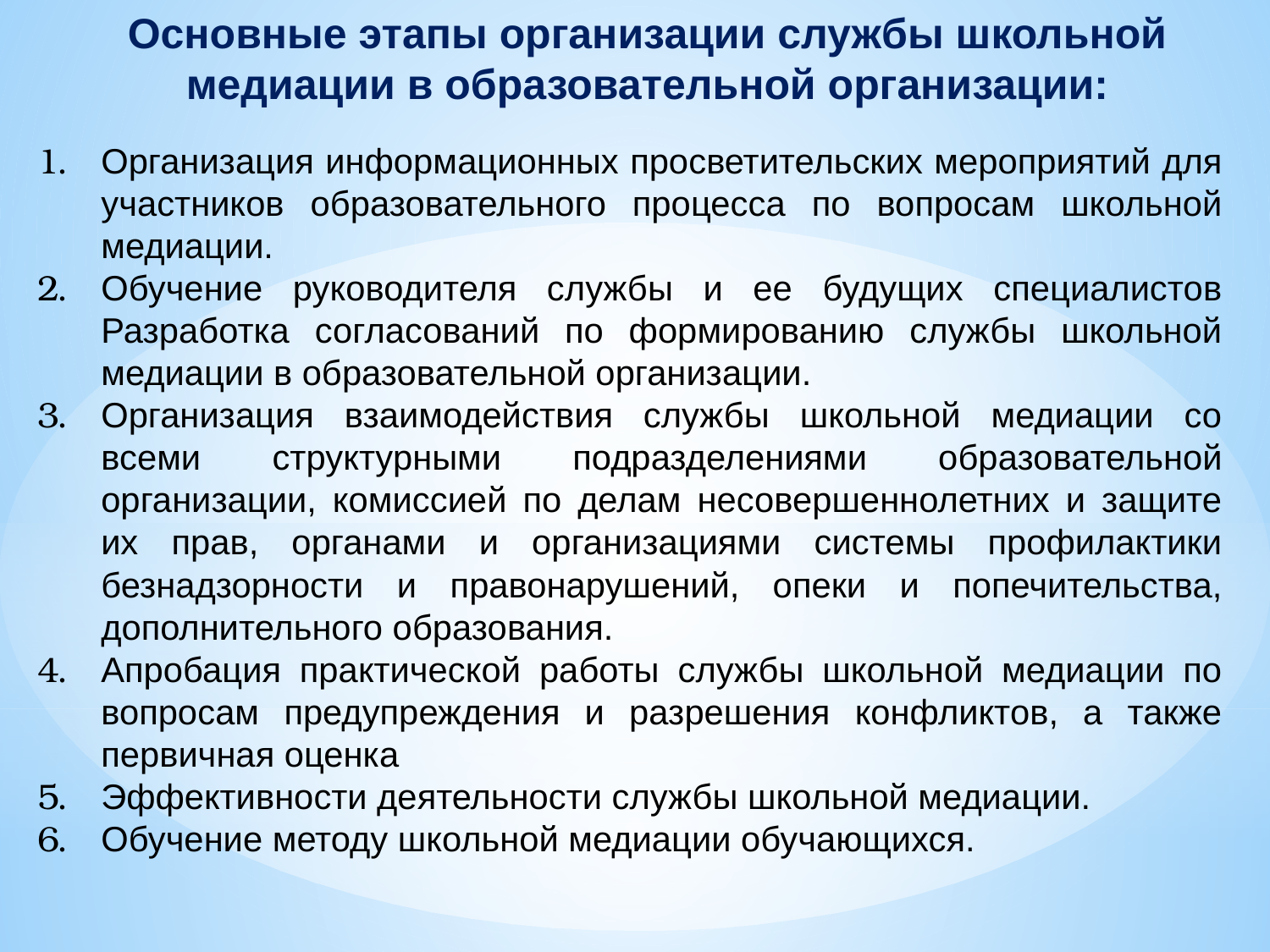

Основные этапы организации службы школьной медиации в образовательной организации:

Организация информационных просветительских мероприятий для участников образовательного процесса по вопросам школьной медиации.
Обучение руководителя службы и ее будущих специалистов Разработка согласований по формированию службы школьной медиации в образовательной организации.
Организация взаимодействия службы школьной медиации со всеми структурными подразделениями образовательной организации, комиссией по делам несовершеннолетних и защите их прав, органами и организациями системы профилактики безнадзорности и правонарушений, опеки и попечительства, дополнительного образования.
Апробация практической работы службы школьной медиации по вопросам предупреждения и разрешения конфликтов, а также первичная оценка
Эффективности деятельности службы школьной медиации.
Обучение методу школьной медиации обучающихся.